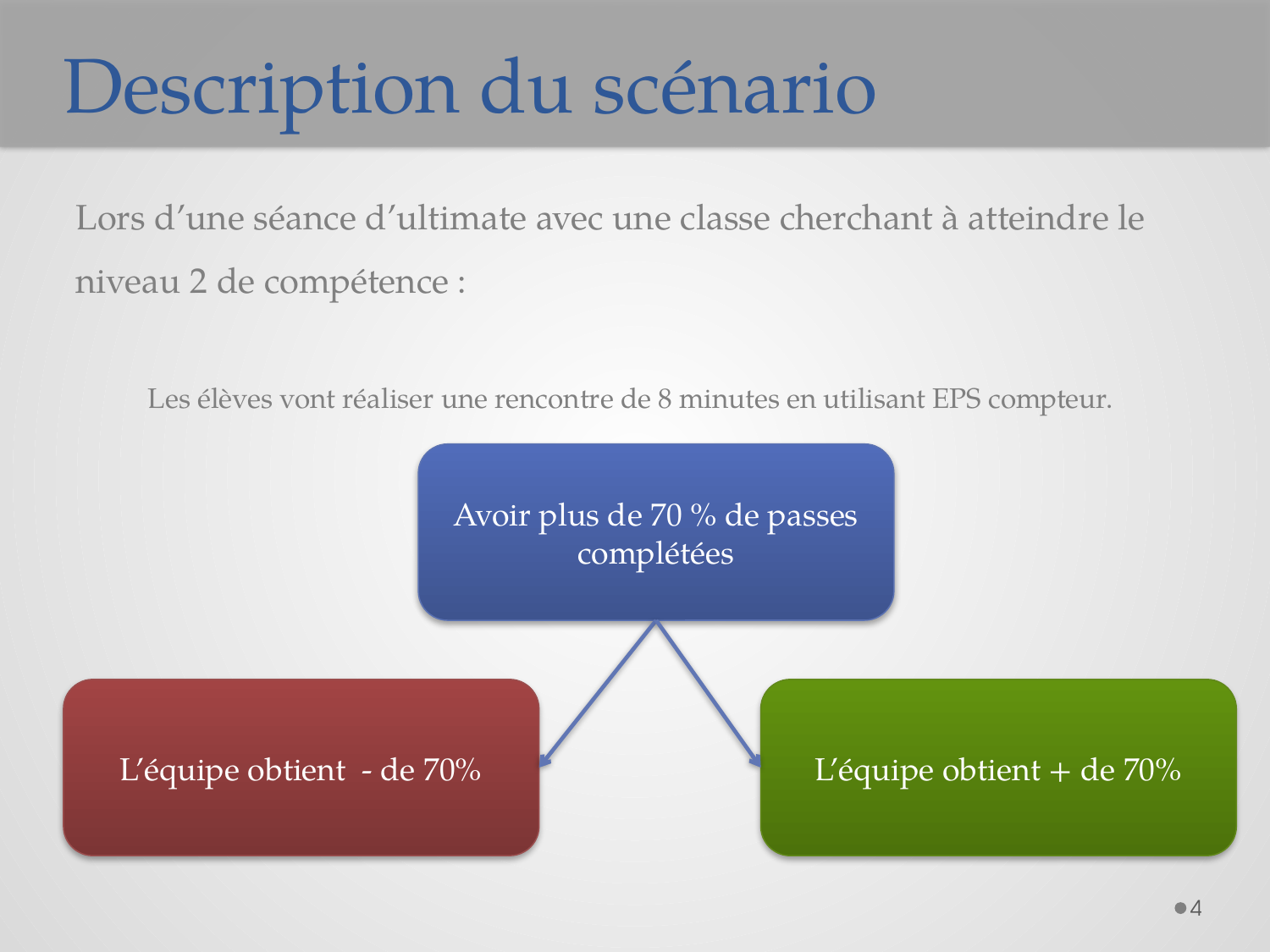

# Description du scénario
Lors d’une séance d’ultimate avec une classe cherchant à atteindre le niveau 2 de compétence :

Les élèves vont réaliser une rencontre de 8 minutes en utilisant EPS compteur.
Avoir plus de 70 % de passes complétées
L’équipe obtient  - de 70%
L’équipe obtient + de 70%
4